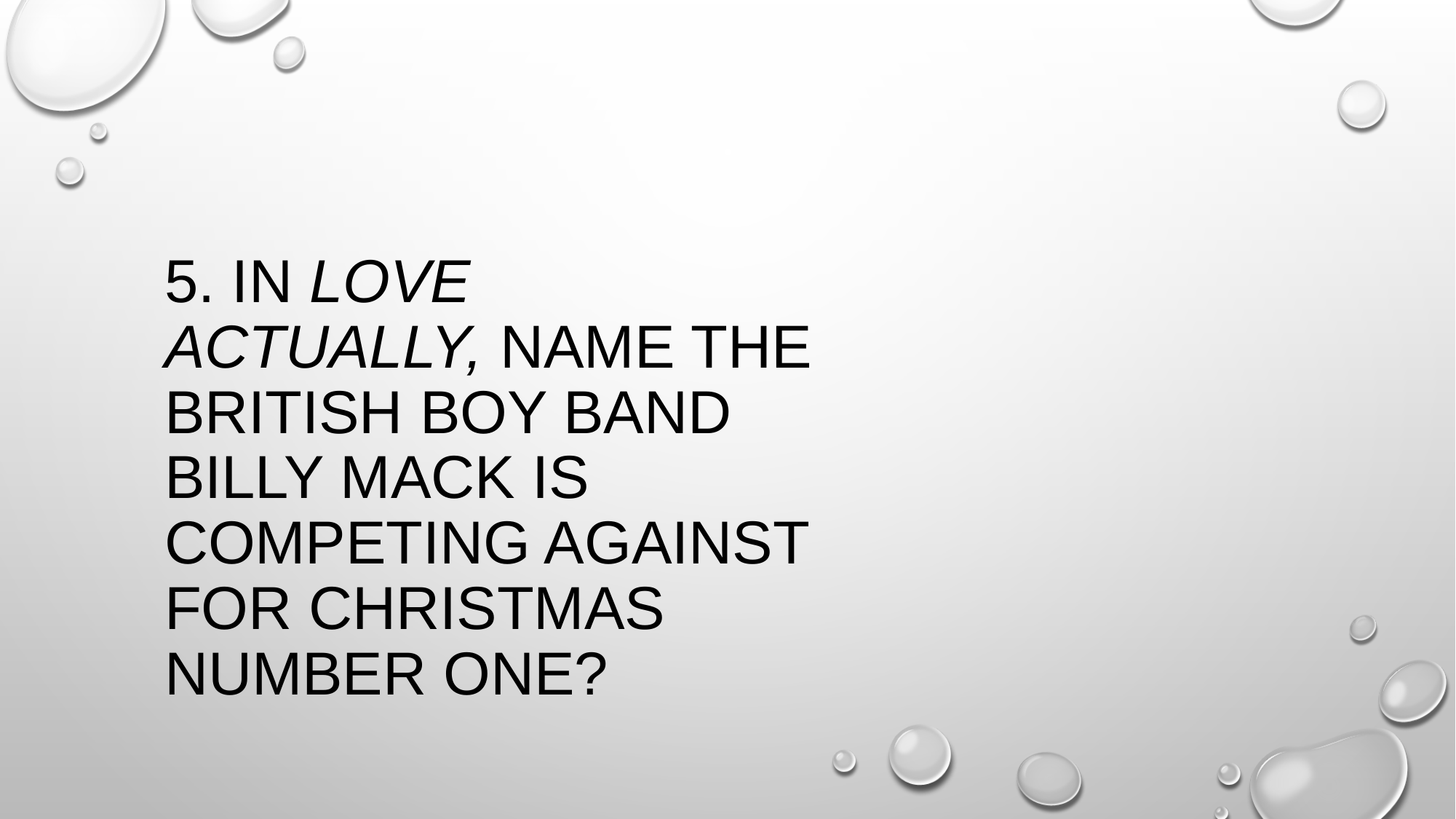

# 5. In Love Actually, name the British boy band Billy Mack is competing against for Christmas Number One?